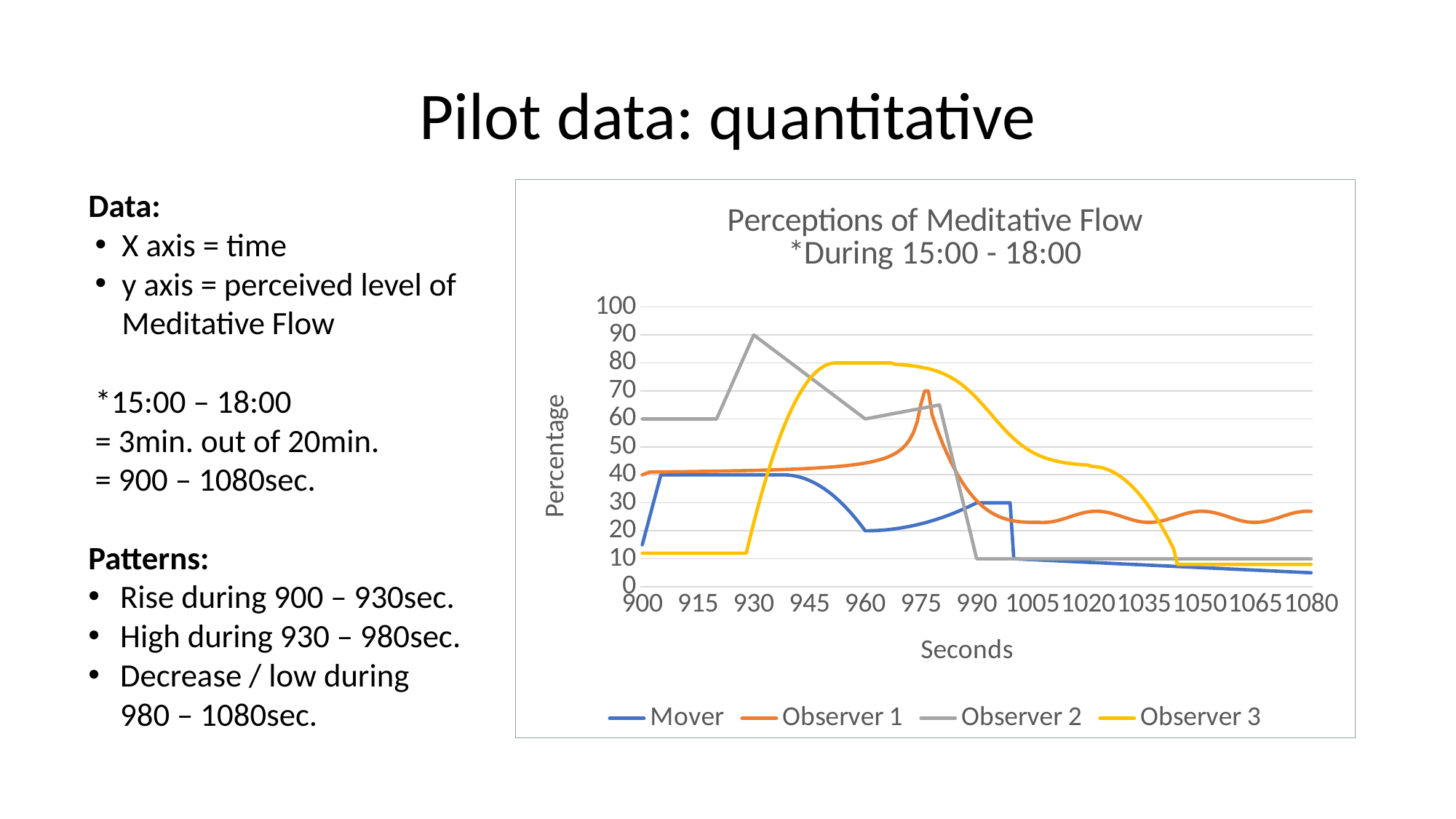

# Pilot data: quantitative
Data:
X axis = time
y axis = perceived level of Meditative Flow

*15:00 – 18:00
= 3min. out of 20min.
= 900 – 1080sec.

Patterns:
Rise during 900 – 930sec.
High during 930 – 980sec.
Decrease / low during
980 – 1080sec.

### Chart: Perceptions of Meditative Flow
*During 15:00 - 18:00

| Category |  |  |  |  |
|---|---|---|---|---|
| 900 | 15.0 | 40.0 | 60.0 | 12.0 |
| 901 | 20.0 | 40.5 | 60.0 | 12.0 |
| 902 | 25.0 | 41.0 | 60.0 | 12.0 |
| 903 | 30.0 | 41.013333333333335 | 60.0 | 12.0 |
| 904 | 35.0 | 41.027027027027025 | 60.0 | 12.0 |
| 905 | 40.0 | 41.04109589041096 | 60.0 | 12.0 |
| 906 | 40.0 | 41.05555555555556 | 60.0 | 12.0 |
| 907 | 40.0 | 41.070422535211264 | 60.0 | 12.0 |
| 908 | 40.0 | 41.08571428571429 | 60.0 | 12.0 |
| 909 | 40.0 | 41.10144927536232 | 60.0 | 12.0 |
| 910 | 40.0 | 41.11764705882353 | 60.0 | 12.0 |
| 911 | 40.0 | 41.134328358208954 | 60.0 | 12.0 |
| 912 | 40.0 | 41.15151515151515 | 60.0 | 12.0 |
| 913 | 40.0 | 41.16923076923077 | 60.0 | 12.0 |
| 914 | 40.0 | 41.1875 | 60.0 | 12.0 |
| 915 | 40.0 | 41.20634920634921 | 60.0 | 12.0 |
| 916 | 40.0 | 41.225806451612904 | 60.0 | 12.0 |
| 917 | 40.0 | 41.24590163934426 | 60.0 | 12.0 |
| 918 | 40.0 | 41.266666666666666 | 60.0 | 12.0 |
| 919 | 40.0 | 41.28813559322034 | 60.0 | 12.0 |
| 920 | 40.0 | 41.310344827586206 | 60.0 | 12.0 |
| 921 | 40.0 | 41.333333333333336 | 63.0 | 12.0 |
| 922 | 40.0 | 41.357142857142854 | 66.0 | 12.0 |
| 923 | 40.0 | 41.38181818181818 | 69.0 | 12.0 |
| 924 | 40.0 | 41.407407407407405 | 72.0 | 12.0 |
| 925 | 40.0 | 41.43396226415094 | 75.0 | 12.0 |
| 926 | 40.0 | 41.46153846153846 | 78.0 | 12.0 |
| 927 | 40.0 | 41.490196078431374 | 81.0 | 12.0 |
| 928 | 40.0 | 41.52 | 84.0 | 12.0 |
| 929 | 40.0 | 41.55102040816327 | 87.0 | 17.548611111111107 |
| 930 | 40.0 | 41.583333333333336 | 90.0 | 22.861111111111107 |
| 931 | 40.0 | 41.61702127659574 | 89.0 | 27.9375 |
| 932 | 40.0 | 41.65217391304348 | 88.0 | 32.77777777777778 |
| 933 | 40.0 | 41.68888888888889 | 87.0 | 37.38194444444444 |
| 934 | 40.0 | 41.72727272727273 | 86.0 | 41.75 |
| 935 | 40.0 | 41.76744186046512 | 85.0 | 45.88194444444444 |
| 936 | 40.0 | 41.80952380952381 | 84.0 | 49.77777777777778 |
| 937 | 40.0 | 41.853658536585364 | 83.0 | 53.4375 |
| 938 | 40.0 | 41.9 | 82.0 | 56.861111111111114 |
| 939 | 39.95867768595041 | 41.94871794871795 | 81.0 | 60.048611111111114 |
| 940 | 39.83471074380165 | 42.0 | 80.0 | 63.0 |
| 941 | 39.62809917355372 | 42.054054054054056 | 79.0 | 65.71527777777777 |
| 942 | 39.33884297520661 | 42.111111111111114 | 78.0 | 68.19444444444444 |
| 943 | 38.96694214876033 | 42.17142857142857 | 77.0 | 70.4375 |
| 944 | 38.51239669421488 | 42.23529411764706 | 76.0 | 72.44444444444444 |
| 945 | 37.97520661157025 | 42.303030303030305 | 75.0 | 74.21527777777777 |
| 946 | 37.35537190082645 | 42.375 | 74.0 | 75.75 |
| 947 | 36.65289256198347 | 42.45161290322581 | 73.0 | 77.04861111111111 |
| 948 | 35.867768595041326 | 42.53333333333333 | 72.0 | 78.11111111111111 |
| 949 | 35.0 | 42.62068965517241 | 71.0 | 78.9375 |
| 950 | 34.049586776859506 | 42.714285714285715 | 70.0 | 79.52777777777777 |
| 951 | 33.01652892561983 | 42.81481481481482 | 69.0 | 79.88194444444444 |
| 952 | 31.90082644628099 | 42.92307692307692 | 68.0 | 80.0 |
| 953 | 30.702479338842977 | 43.04 | 67.0 | 80.0 |
| 954 | 29.421487603305785 | 43.166666666666664 | 66.0 | 80.0 |
| 955 | 28.057851239669418 | 43.30434782608695 | 65.0 | 80.0 |
| 956 | 26.611570247933884 | 43.45454545454545 | 64.0 | 80.0 |
| 957 | 25.082644628099175 | 43.61904761904762 | 63.0 | 80.0 |
| 958 | 23.47107438016529 | 43.8 | 62.0 | 80.0 |
| 959 | 21.77685950413223 | 44.0 | 61.0 | 80.0 |
| 960 | 20.0 | 44.22222222222222 | 60.0 | 80.0 |
| 961 | 20.011111111111113 | 44.470588235294116 | 60.25 | 80.0 |
| 962 | 20.044444444444444 | 44.75 | 60.5 | 80.0 |
| 963 | 20.1 | 45.06666666666666 | 60.75 | 80.0 |
| 964 | 20.177777777777777 | 45.42857142857143 | 61.0 | 80.0 |
| 965 | 20.27777777777778 | 45.84615384615385 | 61.25 | 80.0 |
| 966 | 20.4 | 46.333333333333336 | 61.5 | 80.0 |
| 967 | 20.544444444444444 | 46.90909090909091 | 61.75 | 80.0 |
| 968 | 20.711111111111112 | 47.6 | 62.0 | 79.52071208136425 |
| 969 | 20.9 | 48.44444444444444 | 62.25 | 79.43511530642614 |
| 970 | 21.11111111111111 | 49.5 | 62.5 | 79.33451023140262 |
| 971 | 21.344444444444445 | 50.85714285714286 | 62.75 | 79.2163729131625 |
| 972 | 21.6 | 52.66666666666667 | 63.0 | 79.07779621405678 |
| 973 | 21.877777777777776 | 55.2 | 63.25 | 78.91544746219981 |
| 974 | 22.177777777777777 | 59.0 | 63.5 | 78.72552776035019 |
| 975 | 22.5 | 65.33333333333334 | 63.75 | 78.50373610173388 |
| 976 | 22.844444444444445 | 70.0 | 64.0 | 78.24524269243003 |
| 977 | 23.211111111111112 | 70.0 | 64.25 | 77.94467737416836 |
| 978 | 23.6 | 61.477493202645086 | 64.5 | 77.59614074223944 |
| 979 | 24.011111111111113 | 57.63274143197609 | 64.75 | 77.193247339214 |
| 980 | 24.444444444444443 | 54.05303615185794 | 65.0 | 76.72921194333884 |
| 981 | 24.9 | 50.72891141619952 | 59.5 | 76.19699107806169 |
| 982 | 25.37777777777778 | 47.65090127890973 | 54.0 | 75.58949188518164 |
| 983 | 25.877777777777776 | 44.80953979389747 | 48.5 | 74.89985869229739 |
| 984 | 26.4 | 42.19536101507166 | 43.0 | 74.12184311940614 |
| 985 | 26.944444444444443 | 39.79889899634118 | 37.5 | 73.25025561916482 |
| 986 | 27.511111111111113 | 37.610687791614914 | 32.0 | 72.28148448893634 |
| 987 | 28.1 | 35.62126145480178 | 26.5 | 71.2140529512756 |
| 988 | 28.71111111111111 | 33.82115403981068 | 21.0 | 70.04916740931019 |
| 989 | 29.344444444444445 | 32.20089960055051 | 15.5 | 68.79119350672008 |
| 990 | 30.0 | 30.751032190930147 | 10.0 | 67.44798564433523 |
| 991 | 30.0 | 29.462085864858516 | 10.0 | 66.03099525446862 |
| 992 | 30.0 | 28.324594676244505 | 10.0 | 64.55509763910564 |
| 993 | 30.0 | 27.32909267899701 | 10.0 | 63.038107879021595 |
| 994 | 30.0 | 26.466113927024942 | 10.0 | 61.5 |
| 995 | 30.0 | 25.726192474237184 | 10.0 | 59.961892120978405 |
| 996 | 30.0 | 25.099862374542646 | 10.0 | 58.44490236089435 |
| 997 | 30.0 | 24.577657681850223 | 10.0 | 56.96900474553138 |
| 998 | 30.0 | 24.150112450068814 | 10.0 | 55.55201435566477 |
| 999 | 30.0 | 23.807760733107315 | 10.0 | 54.20880649327992 |
| 1000 | 10.0 | 23.541136584874625 | 10.0 | 52.95083259068982 |
| 1001 | 9.9375 | 23.34077405927965 | 10.0 | 51.785947048724395 |
| 1002 | 9.875 | 23.197207210231277 | 10.0 | 50.718515511063664 |
| 1003 | 9.8125 | 23.100970091638413 | 10.0 | 49.74974438083518 |
| 1004 | 9.75 | 23.042596757409957 | 10.0 | 48.878156880593856 |
| 1005 | 9.6875 | 23.0126212614548 | 10.0 | 48.10014130770262 |
| 1006 | 9.625 | 23.00157765768185 | 10.0 | 47.410508114818356 |
| 1007 | 9.5625 | 23.0 | 10.0 | 46.803008921938314 |
| 1008 | 9.5 | 22.99842234231815 | 10.0 | 46.27078805666116 |
| 1009 | 9.4375 | 23.048747336894987 | 10.0 | 45.80675266078601 |
| 1010 | 9.375 | 23.19261304472559 | 10.0 | 45.403859257760566 |
| 1011 | 9.3125 | 23.424584053364562 | 10.0 | 45.055322625831636 |
| 1012 | 9.25 | 23.733352393903907 | 10.0 | 44.754757307569975 |
| 1013 | 9.1875 | 24.103866432024844 | 10.0 | 44.49626389826612 |
| 1014 | 9.125 | 24.518064595086773 | 10.0 | 44.27447223964981 |
| 1015 | 9.0625 | 24.955755825693625 | 10.0 | 44.084552537800185 |
| 1016 | 9.0 | 25.395603841971035 | 10.0 | 43.92220378594322 |
| 1017 | 8.9375 | 25.81616722448693 | 10.0 | 43.7836270868375 |
| 1018 | 8.875 | 26.196944628348117 | 10.0 | 43.66548976859739 |
| 1019 | 8.8125 | 26.51937416916657 | 10.0 | 43.56488469357386 |
| 1020 | 8.75 | 26.767738265491122 | 10.0 | 43.47928791863575 |
| 1021 | 8.6875 | 26.92992982904562 | 10.0 | 43.0 |
| 1022 | 8.625 | 26.998042453039947 | 10.0 | 42.939236111111114 |
| 1023 | 8.5625 | 26.968755828445452 | 10.0 | 42.75694444444444 |
| 1024 | 8.5 | 26.843497600217756 | 10.0 | 42.453125 |
| 1025 | 8.4375 | 26.628373773407148 | 10.0 | 42.02777777777778 |
| 1026 | 8.375 | 26.333871061673303 | 10.0 | 41.48090277777778 |
| 1027 | 8.3125 | 25.974345687921595 | 10.0 | 40.8125 |
| 1028 | 8.25 | 25.56732355666859 | 10.0 | 40.02256944444444 |
| 1029 | 8.1875 | 25.13264591287021 | 10.0 | 39.111111111111114 |
| 1030 | 8.125 | 24.691502134069395 | 10.0 | 38.078125 |
| 1031 | 8.0625 | 24.265396804670488 | 10.0 | 36.923611111111114 |
| 1032 | 8.0 | 23.875101424718437 | 10.0 | 35.64756944444444 |
| 1033 | 7.9375 | 23.539641854588332 | 10.0 | 34.25 |
| 1034 | 7.875 | 23.275370854959945 | 10.0 | 32.73090277777778 |
| 1035 | 7.8125 | 23.095170933283736 | 10.0 | 31.090277777777775 |
| 1036 | 7.75 | 23.00782635585011 | 10.0 | 29.328125 |
| 1037 | 7.6875 | 23.01759493820117 | 10.0 | 27.444444444444443 |
| 1038 | 7.625 | 23.124000487962064 | 10.0 | 25.43923611111111 |
| 1039 | 7.5625 | 23.321856017951102 | 10.0 | 23.3125 |
| 1040 | 7.5 | 23.60151659799137 | 10.0 | 21.064236111111114 |
| 1041 | 7.4375 | 23.949349519571406 | 10.0 | 18.694444444444443 |
| 1042 | 7.375 | 24.348398854079765 | 10.0 | 16.203125 |
| 1043 | 7.3125 | 24.779212009169463 | 10.0 | 13.590277777777782 |
| 1044 | 7.25 | 25.220787990830537 | 10.0 | 8.0 |
| 1045 | 7.1875 | 25.65160114592024 | 10.0 | 8.0 |
| 1046 | 7.125 | 26.050650480428594 | 10.0 | 8.0 |
| 1047 | 7.0625 | 26.39848340200863 | 10.0 | 8.0 |
| 1048 | 7.0 | 26.678143982048898 | 10.0 | 8.0 |
| 1049 | 6.9375 | 26.875999512037936 | 10.0 | 8.0 |
| 1050 | 6.875 | 26.98240506179883 | 10.0 | 8.0 |
| 1051 | 6.8125 | 26.99217364414989 | 10.0 | 8.0 |
| 1052 | 6.75 | 26.904829066716264 | 10.0 | 8.0 |
| 1053 | 6.6875 | 26.724629145040055 | 10.0 | 8.0 |
| 1054 | 6.625 | 26.46035814541167 | 10.0 | 8.0 |
| 1055 | 6.5625 | 26.124898575281563 | 10.0 | 8.0 |
| 1056 | 6.5 | 25.734603195329516 | 10.0 | 8.0 |
| 1057 | 6.4375 | 25.308497865930608 | 10.0 | 8.0 |
| 1058 | 6.375 | 24.867354087129794 | 10.0 | 8.0 |
| 1059 | 6.3125 | 24.432676443331403 | 10.0 | 8.0 |
| 1060 | 6.25 | 24.025654312078405 | 10.0 | 8.0 |
| 1061 | 6.1875 | 23.666128938326697 | 10.0 | 8.0 |
| 1062 | 6.125 | 23.371626226592852 | 10.0 | 8.0 |
| 1063 | 6.0625 | 23.156502399782244 | 10.0 | 8.0 |
| 1064 | 6.0 | 23.03124417155455 | 10.0 | 8.0 |
| 1065 | 5.9375 | 23.001957546960053 | 10.0 | 8.0 |
| 1066 | 5.875 | 23.07007017095438 | 10.0 | 8.0 |
| 1067 | 5.8125 | 23.232261734508874 | 10.0 | 8.0 |
| 1068 | 5.75 | 23.48062583083343 | 10.0 | 8.0 |
| 1069 | 5.6875 | 23.80305537165188 | 10.0 | 8.0 |
| 1070 | 5.625 | 24.183832775513068 | 10.0 | 8.0 |
| 1071 | 5.5625 | 24.60439615802897 | 10.0 | 8.0 |
| 1072 | 5.5 | 25.044244174306375 | 10.0 | 8.0 |
| 1073 | 5.4375 | 25.48193540491323 | 10.0 | 8.0 |
| 1074 | 5.375 | 25.896133567975163 | 10.0 | 8.0 |
| 1075 | 5.3125 | 26.266647606096093 | 10.0 | 8.0 |
| 1076 | 5.25 | 26.575415946635434 | 10.0 | 8.0 |
| 1077 | 5.1875 | 26.807386955274406 | 10.0 | 8.0 |
| 1078 | 5.125 | 26.951252663105016 | 10.0 | 8.0 |
| 1079 | 5.0625 | 27.0 | 10.0 | 8.0 |
| 1080 | 5.0 | 26.951252663105013 | 10.0 | 8.0 |